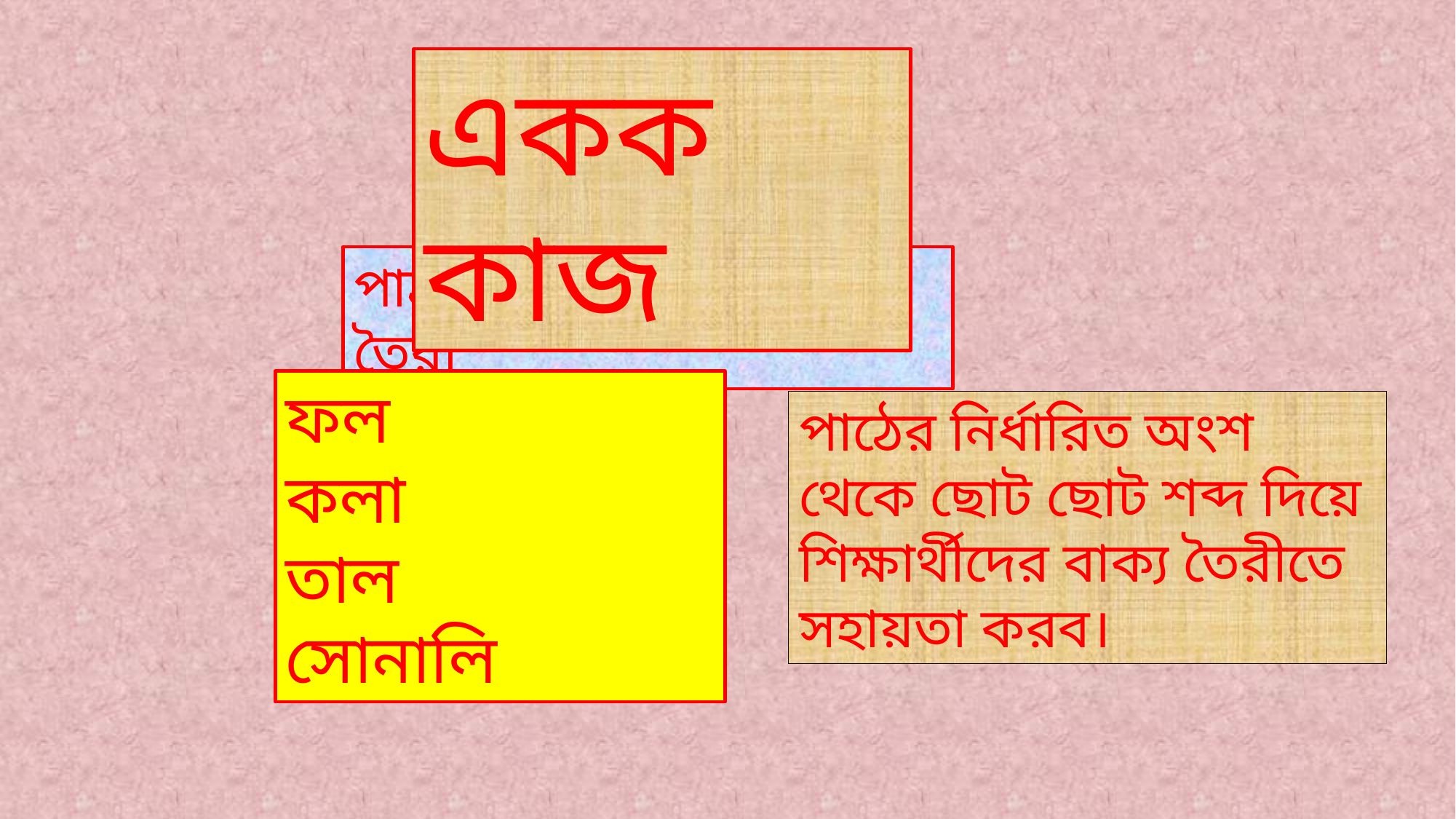

একক কাজ
পাঠ থেকে শব্দ দিয়ে বাক্য তৈরী
ফল
কলা
তাল
সোনালি
পাঠের নির্ধারিত অংশ থেকে ছোট ছোট শব্দ দিয়ে শিক্ষার্থীদের বাক্য তৈরীতে সহায়তা করব।